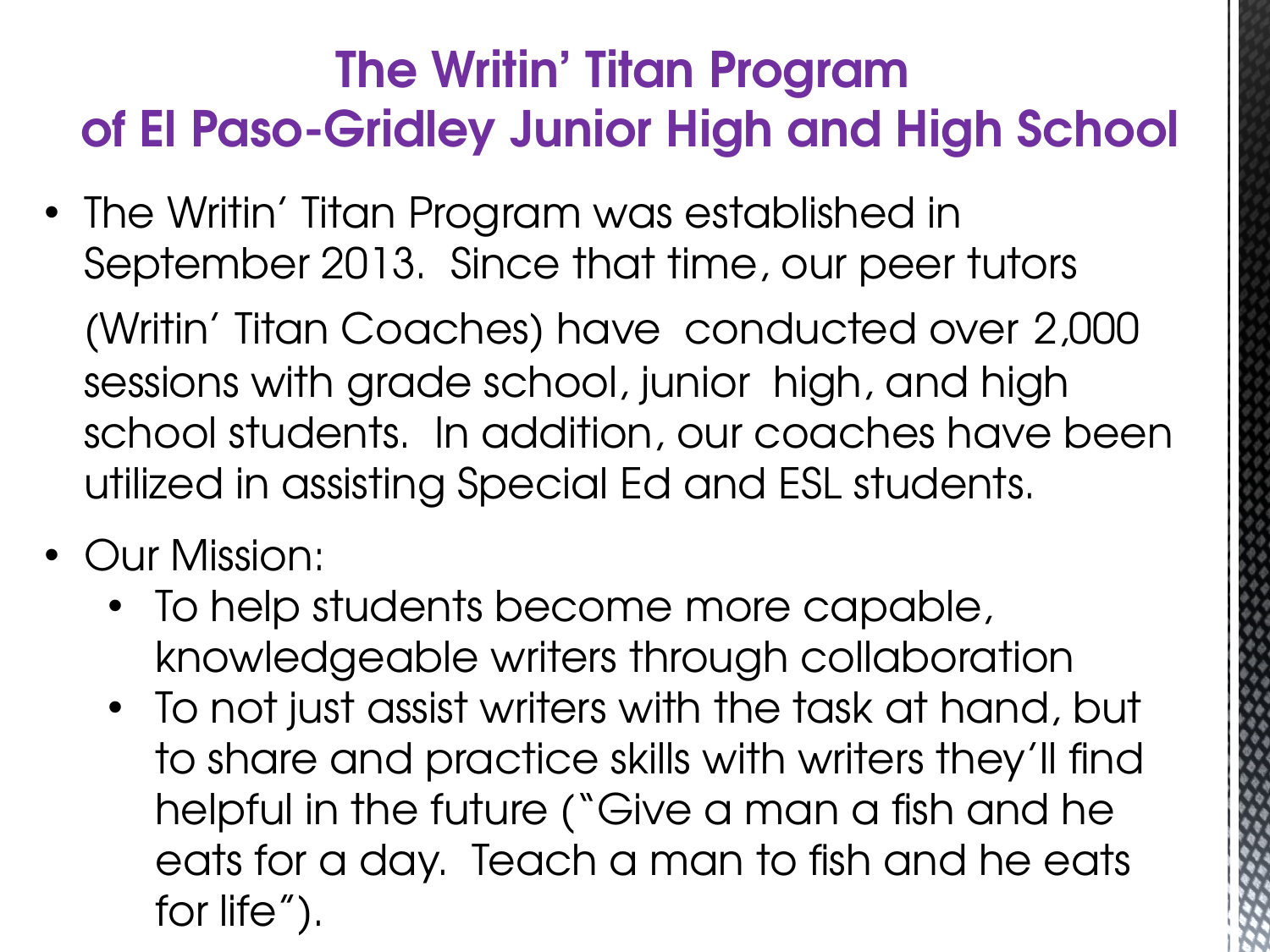

The Writin’ Titan Program
of El Paso-Gridley Junior High and High School
The Writin’ Titan Program was established in September 2013.  Since that time, our peer tutors (Writin’ Titan Coaches) have  conducted over 2,000 sessions with grade school, junior  high, and high school students.  In addition, our coaches have been utilized in assisting Special Ed and ESL students.

Our Mission:
To help students become more capable, knowledgeable writers through collaboration
To not just assist writers with the task at hand, but to share and practice skills with writers they’ll find helpful in the future (“Give a man a fish and he eats for a day.  Teach a man to fish and he eats for life”).